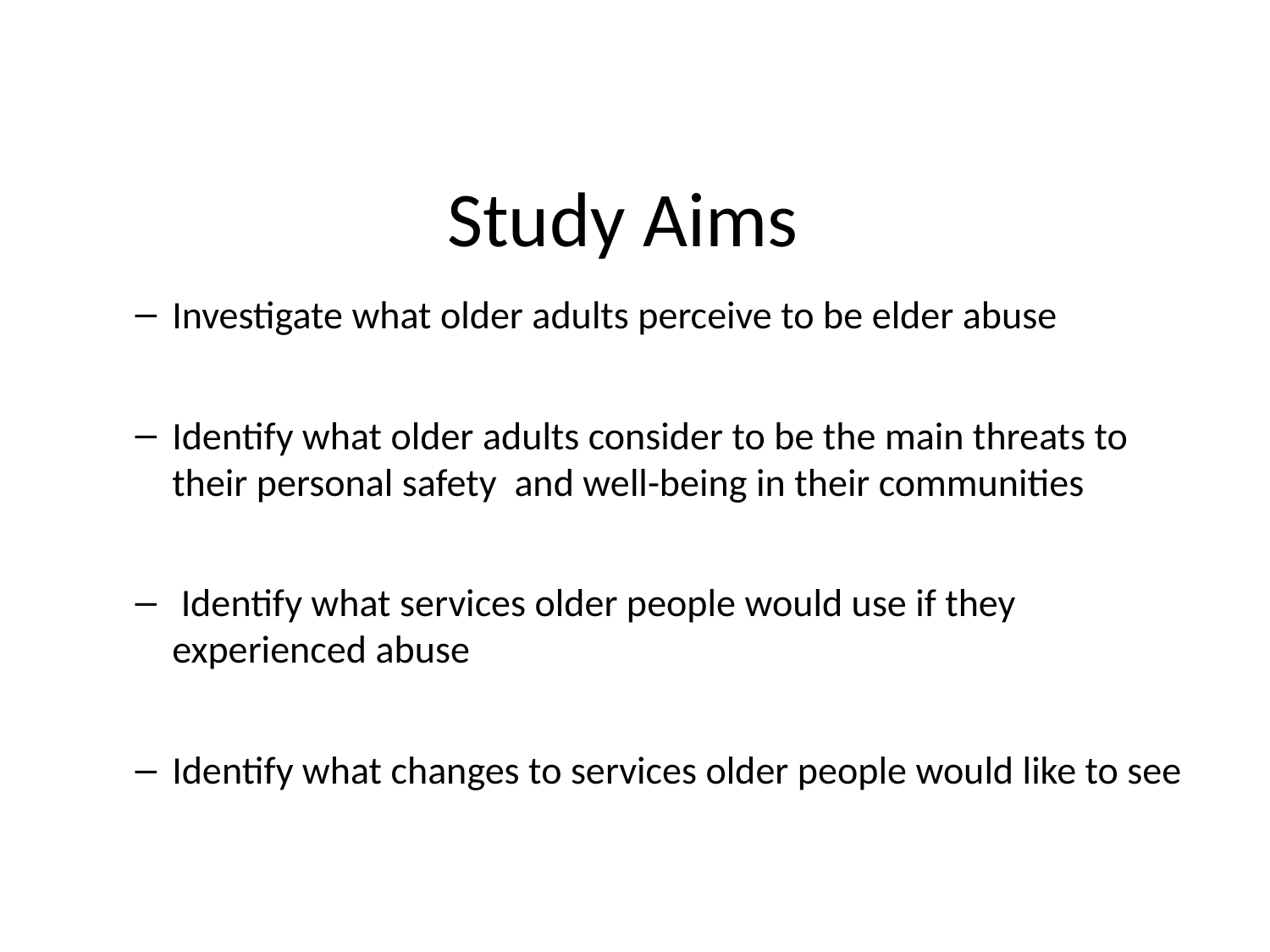

# Study Aims

Investigate what older adults perceive to be elder abuse

Identify what older adults consider to be the main threats to their personal safety  and well-being in their communities

 Identify what services older people would use if they experienced abuse

Identify what changes to services older people would like to see